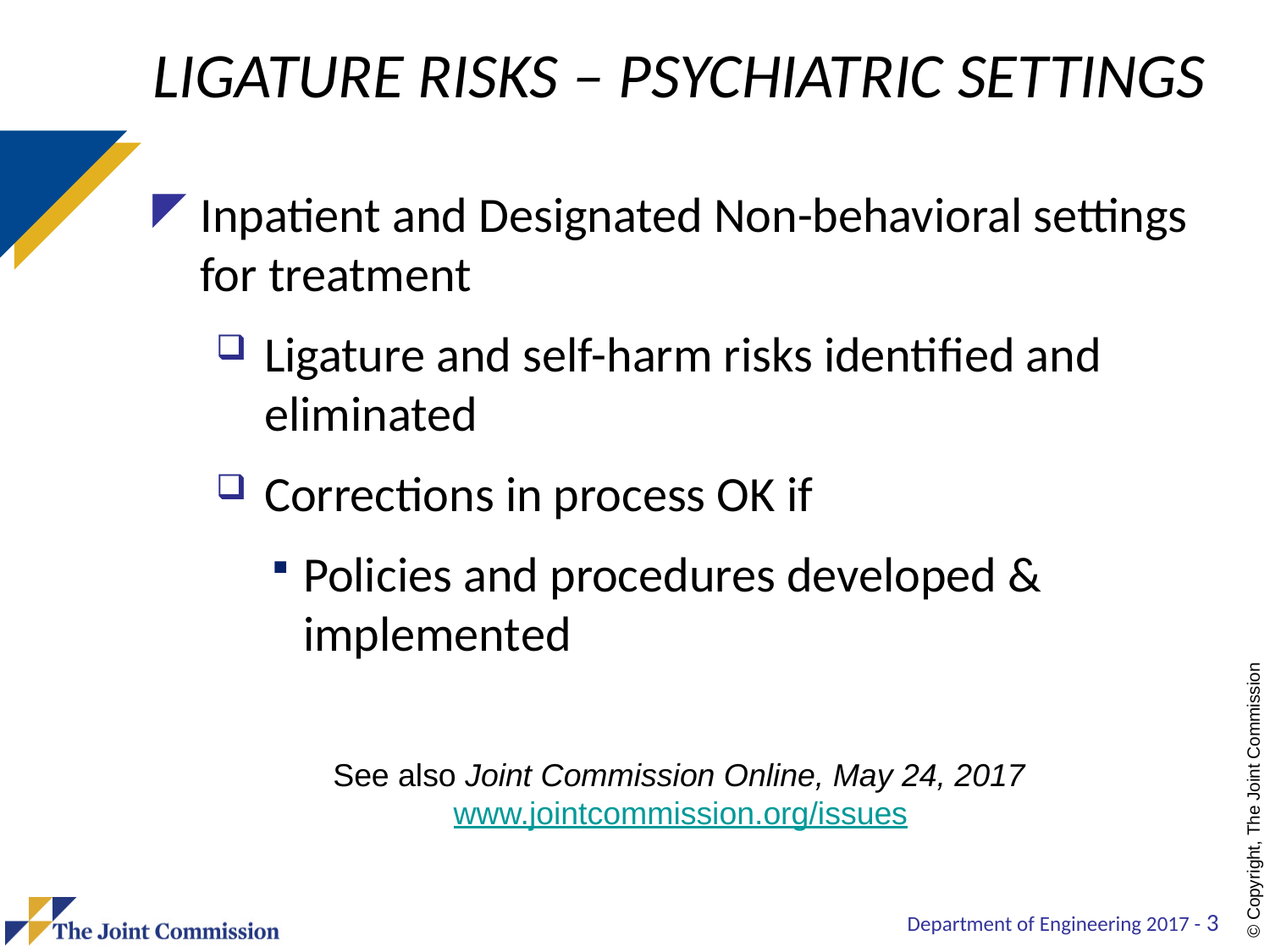

# Ligature Risks – Psychiatric Settings
Inpatient and Designated Non-behavioral settings for treatment
Ligature and self-harm risks identified and eliminated
Corrections in process OK if
Policies and procedures developed & implemented

See also Joint Commission Online, May 24, 2017
www.jointcommission.org/issues